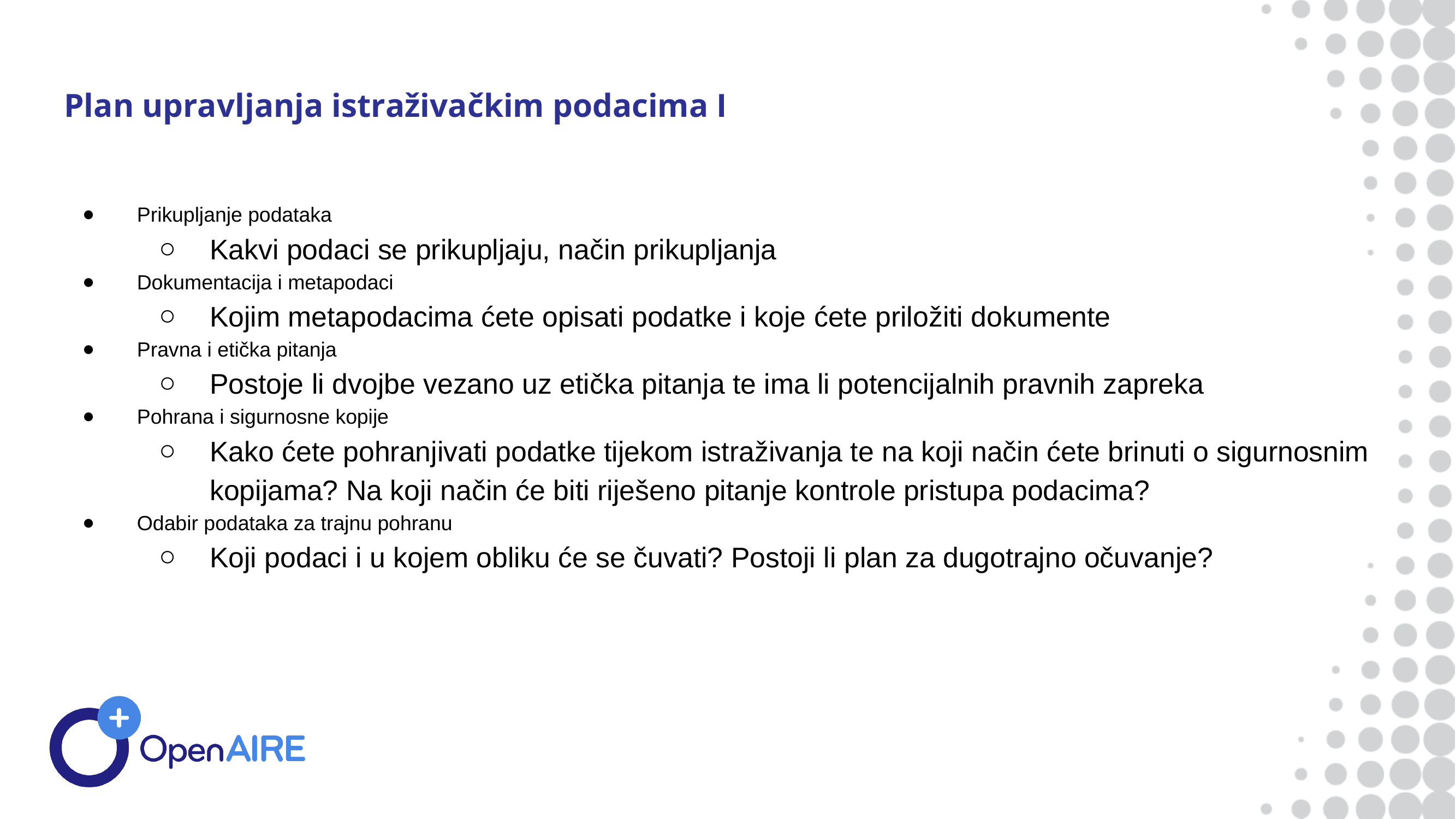

# Plan upravljanja istraživačkim podacima I
Prikupljanje podataka
Kakvi podaci se prikupljaju, način prikupljanja
Dokumentacija i metapodaci
Kojim metapodacima ćete opisati podatke i koje ćete priložiti dokumente
Pravna i etička pitanja
Postoje li dvojbe vezano uz etička pitanja te ima li potencijalnih pravnih zapreka
Pohrana i sigurnosne kopije
Kako ćete pohranjivati podatke tijekom istraživanja te na koji način ćete brinuti o sigurnosnim kopijama? Na koji način će biti riješeno pitanje kontrole pristupa podacima?
Odabir podataka za trajnu pohranu
Koji podaci i u kojem obliku će se čuvati? Postoji li plan za dugotrajno očuvanje?